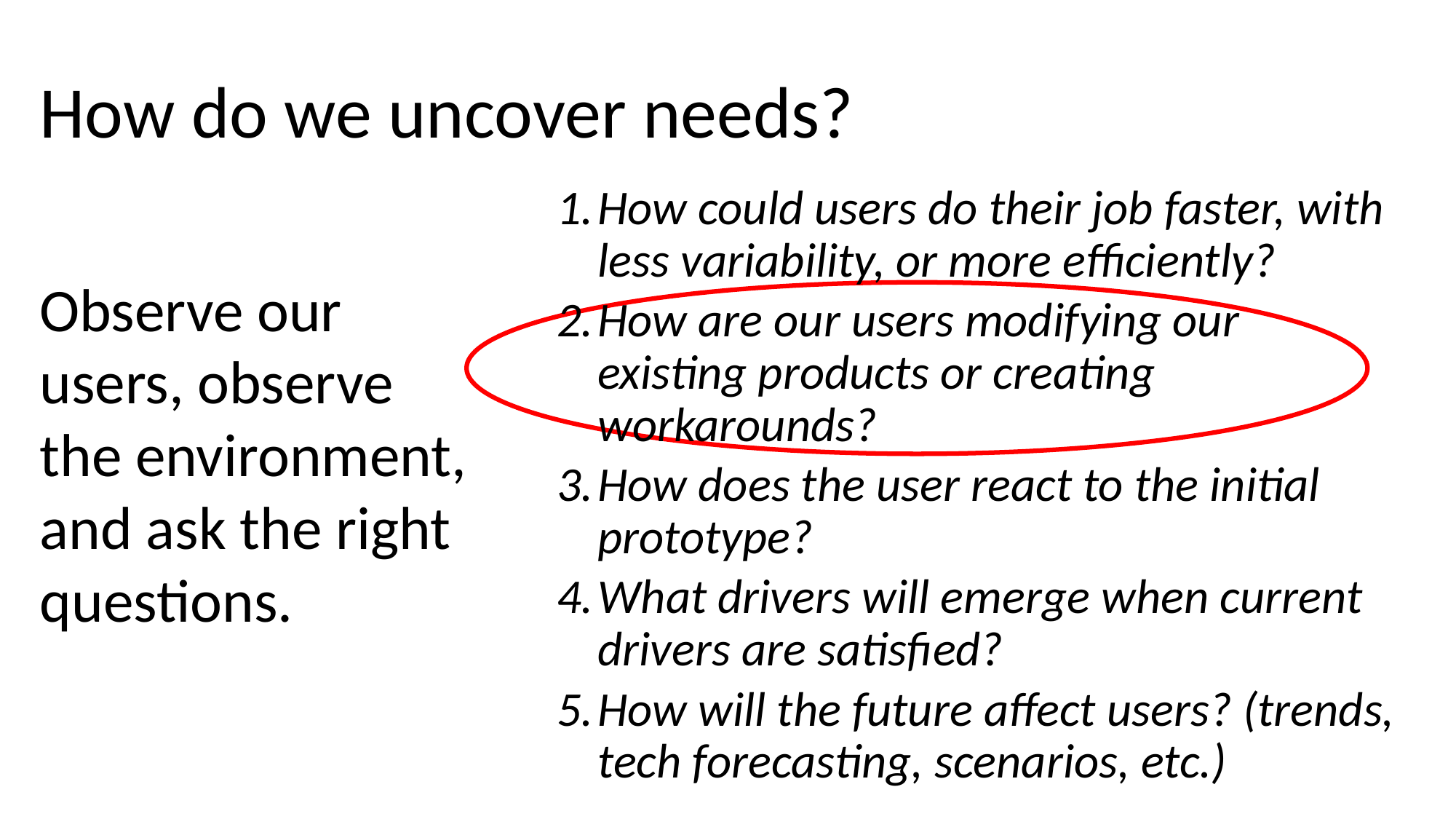

How do we uncover needs?
How could users do their job faster, with less variability, or more efficiently?
How are our users modifying our existing products or creating workarounds?
How does the user react to the initial prototype?
What drivers will emerge when current drivers are satisfied?
How will the future affect users? (trends, tech forecasting, scenarios, etc.)

Observe our users, observe the environment, and ask the right questions.